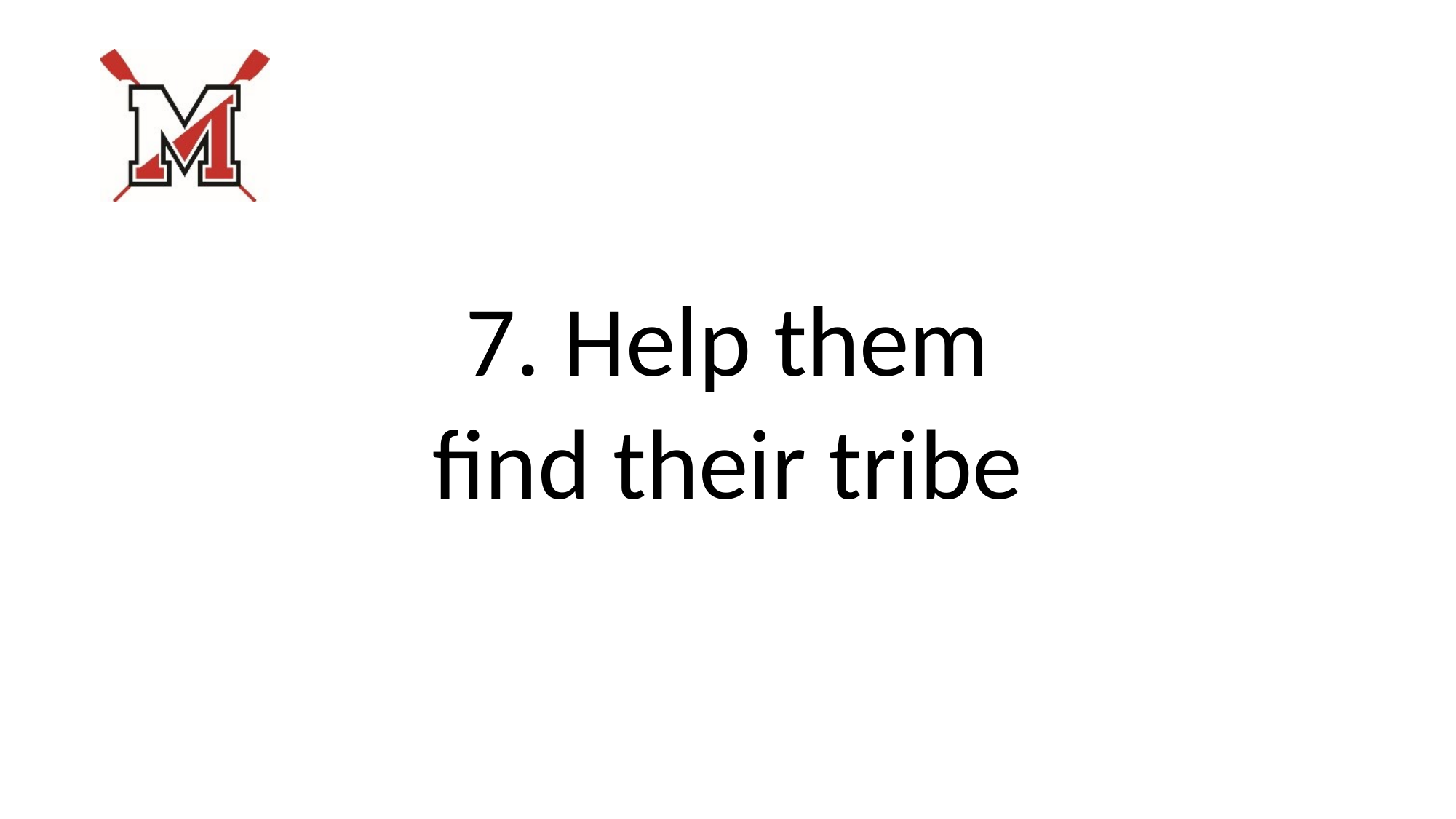

#

7. Help them
find their tribe